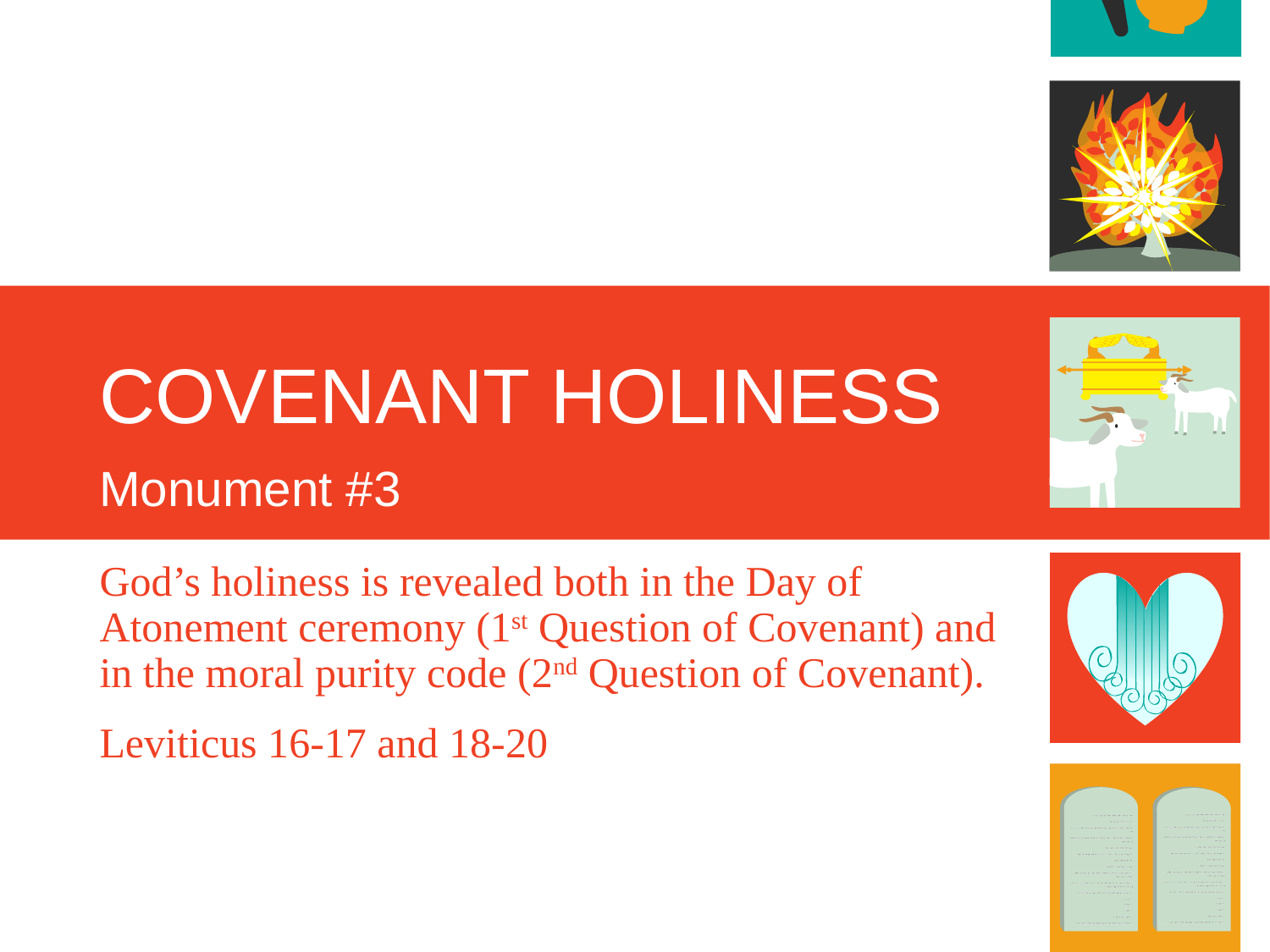

# Covenant Holiness
Monument #3
God’s holiness is revealed both in the Day of Atonement ceremony (1st Question of Covenant) and in the moral purity code (2nd Question of Covenant).
Leviticus 16-17 and 18-20